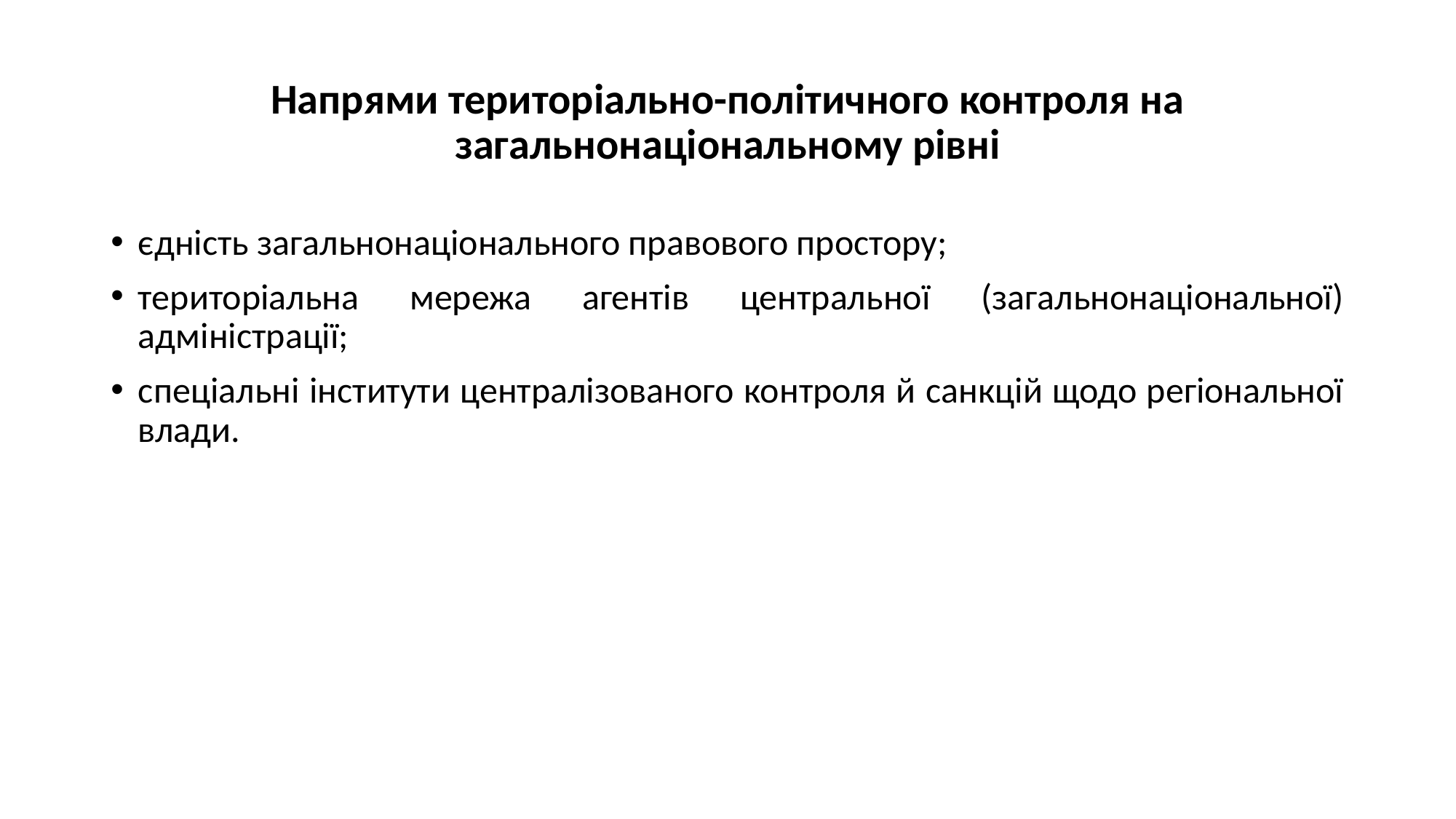

# Напрями територіально-політичного контроля на загальнонаціональному рівні
єдність загальнонаціонального правового простору;
територіальна мережа агентів центральної (загальнонаціональної) адміністрації;
спеціальні інститути централізованого контроля й санкцій щодо регіональної влади.